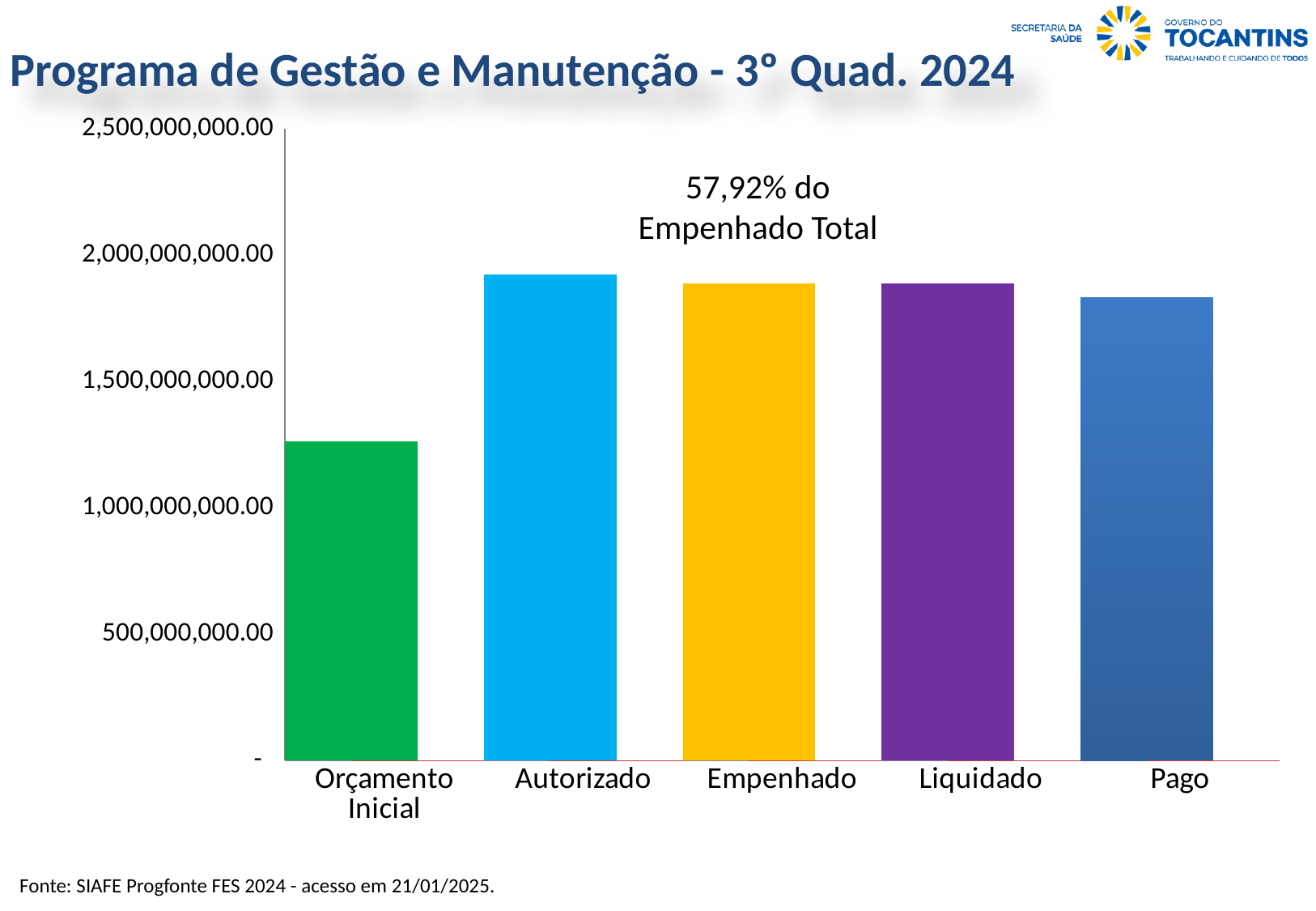

Programa de Gestão e Manutenção - 3º Quad. 2024

### Chart

| Category | Valor (R$) | % |
|---|---|---|
| Orçamento Inicial | 1264599999.0 | 1.0 |
| Autorizado | 1921704719.69 | 1.5196146775340935 |
| Empenhado | 1888700744.67 | 0.9828256783251674 |
| Liquidado | 1886771390.2399998 | 0.998978475316725 |
| Pago | 1831195398.92 | 0.9705443957824004 |
57,92% do Empenhado Total
Fonte: SIAFE Progfonte FES 2024 - acesso em 21/01/2025.